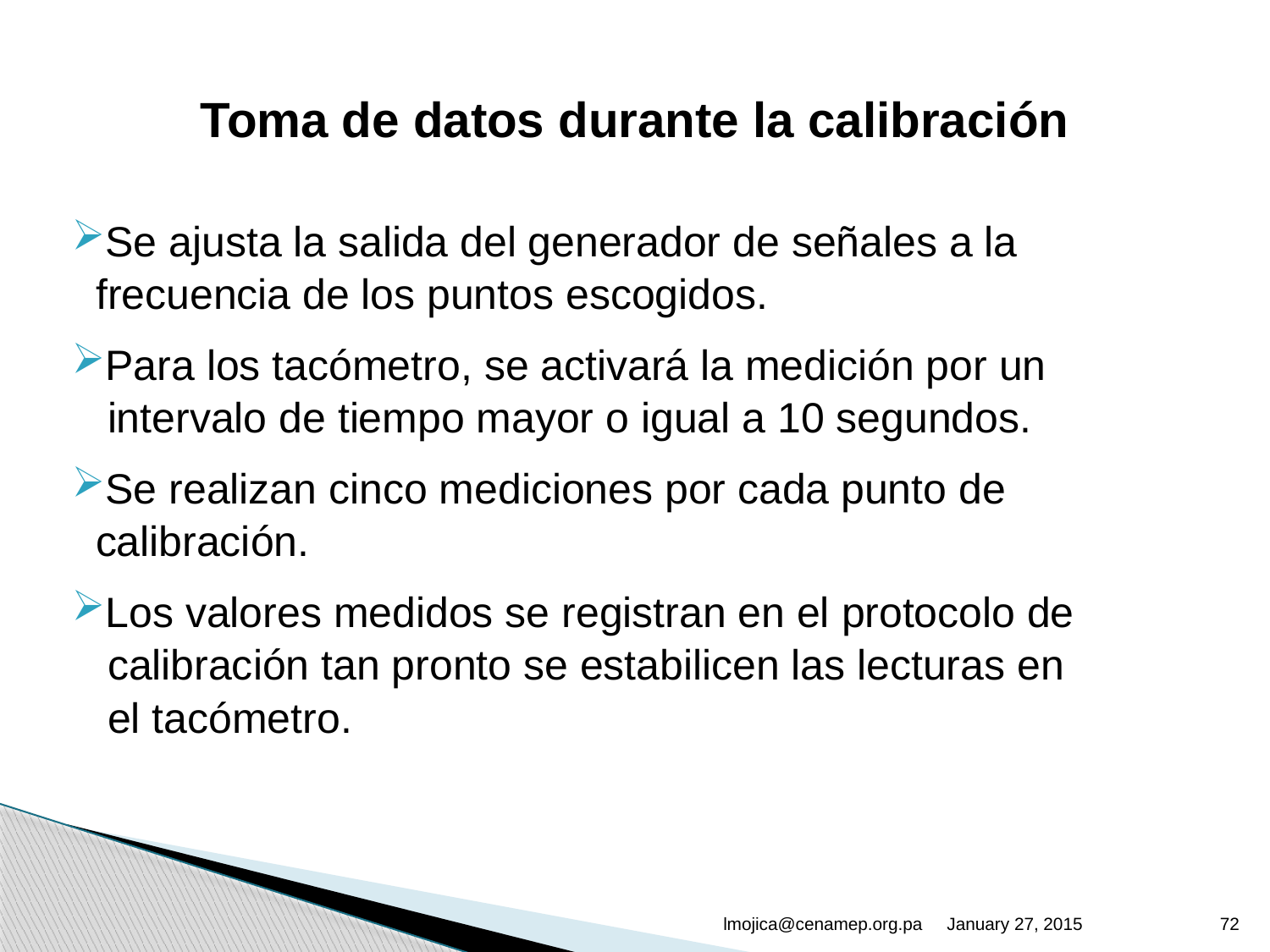

# Toma de datos durante la calibración
Se ajusta la salida del generador de señales a la
  frecuencia de los puntos escogidos.

Para los tacómetro, se activará la medición por un
   intervalo de tiempo mayor o igual a 10 segundos.

Se realizan cinco mediciones por cada punto de
  calibración.

Los valores medidos se registran en el protocolo de
   calibración tan pronto se estabilicen las lecturas en
   el tacómetro.
lmojica@cenamep.org.pa
January 27, 2015
72